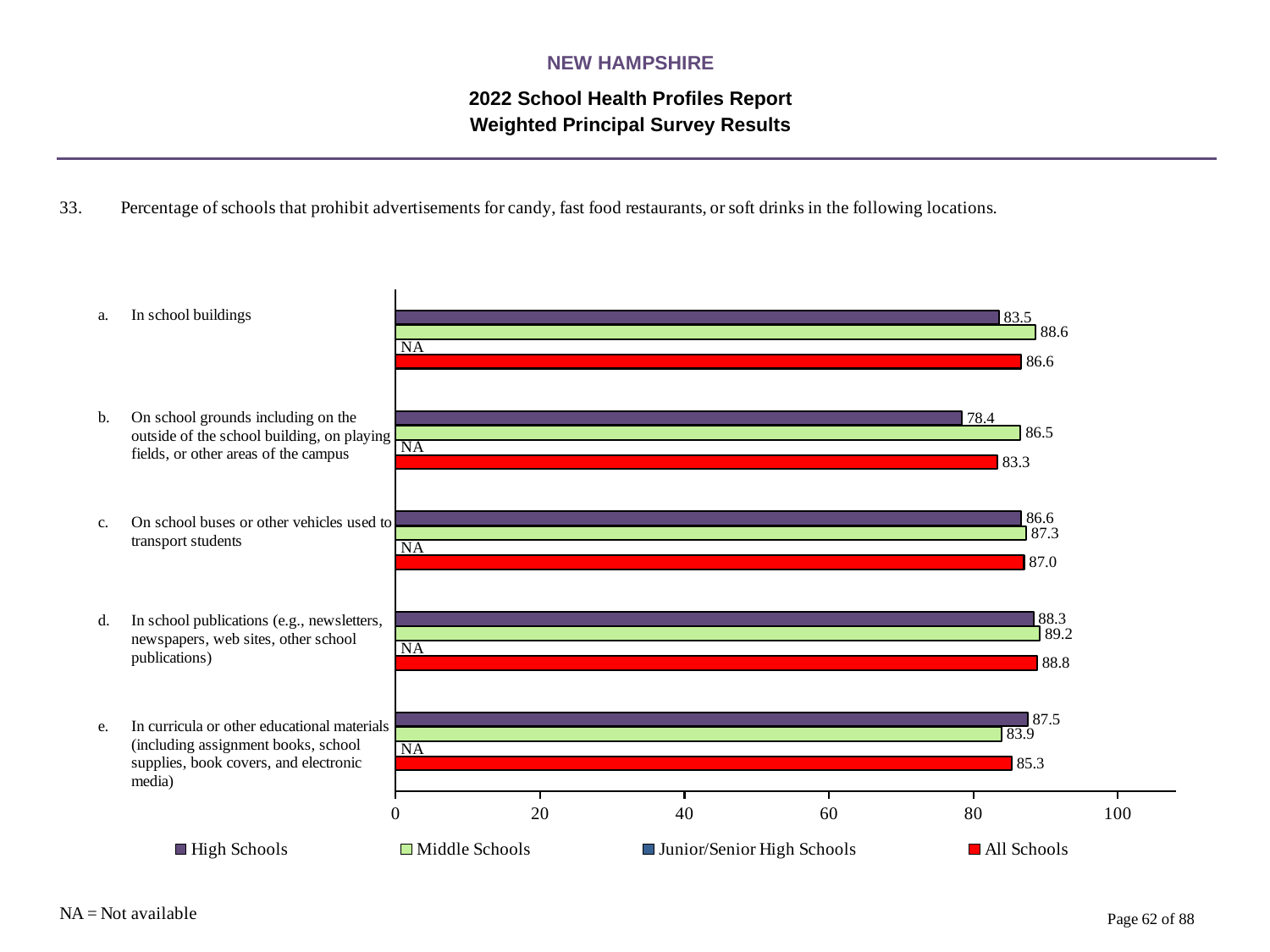

NEW HAMPSHIRE
2022 School Health Profiles Report
Weighted Principal Survey Results

### Chart

| Category | All Schools | Junior/Senior High Schools | Middle Schools | High Schools |
|---|---|---|---|---|
| In curricula or other educational materials (including assignment books, school supplies, book covers, and electronic media) | 85.3 | 0.0009 | 83.9 | 87.5 |
| In school publications (e.g., newsletters, newspapers, web sites, other school publications) | 88.8 | 0.0009 | 89.2 | 88.3 |
| On school buses or other vehicles used to transport students | 87.0 | 0.0009 | 87.3 | 86.6 |
| On school grounds including on the outside of the school building, on playing fields, or other areas of the campus | 83.3 | 0.0009 | 86.5 | 78.4 |
| In school buildings | 86.6 | 0.0009 | 88.6 | 83.5 |